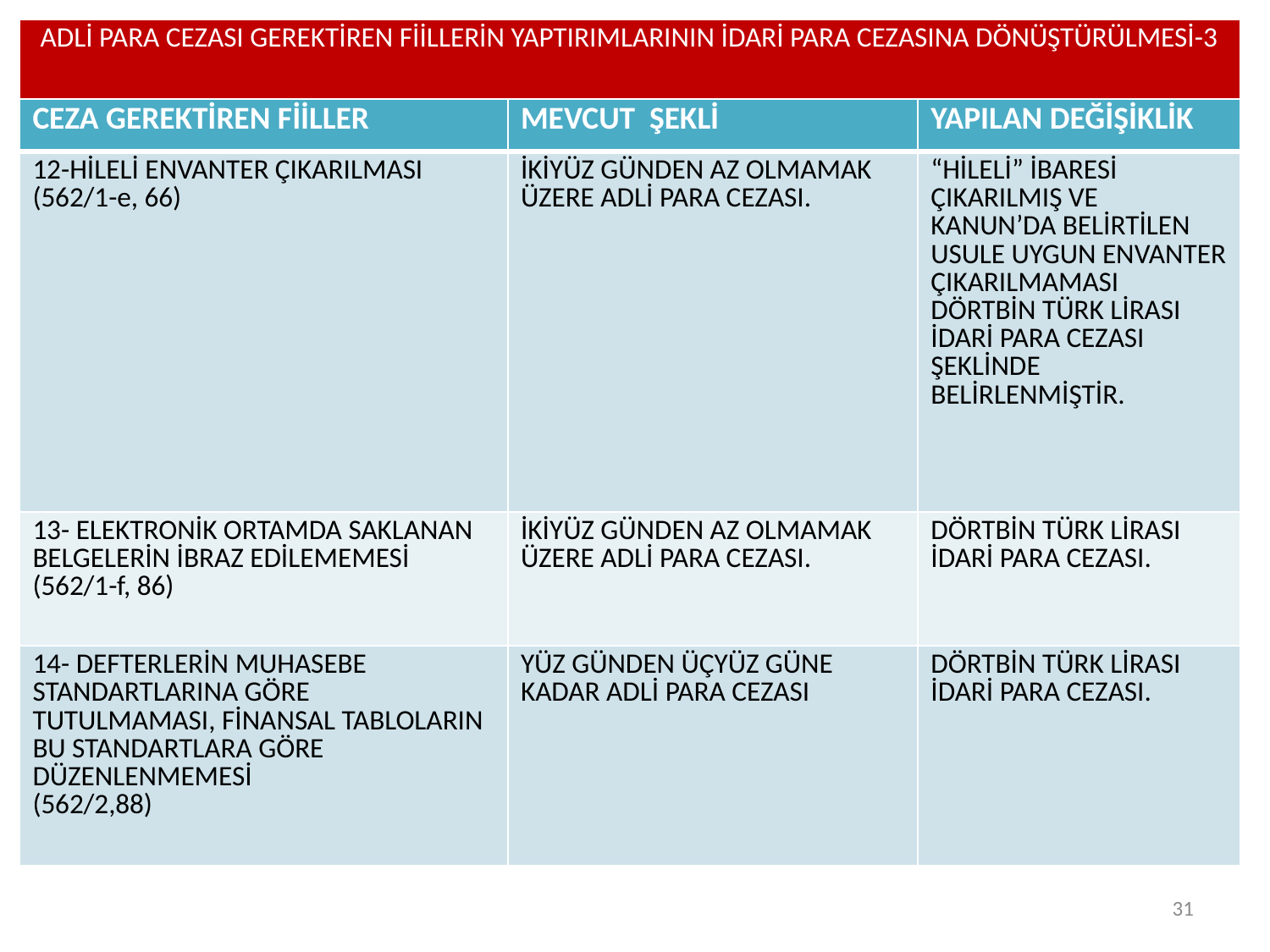

| ADLİ PARA CEZASI GEREKTİREN FİİLLERİN YAPTIRIMLARININ İDARİ PARA CEZASINA DÖNÜŞTÜRÜLMESİ-3 |
| --- |

| CEZA GEREKTİREN FİİLLER | MEVCUT ŞEKLİ | YAPILAN DEĞİŞİKLİK |
| --- | --- | --- |
| 12-HİLELİ ENVANTER ÇIKARILMASI (562/1-e, 66) | İKİYÜZ GÜNDEN AZ OLMAMAK ÜZERE ADLİ PARA CEZASI. | “HİLELİ” İBARESİ ÇIKARILMIŞ VE KANUN’DA BELİRTİLEN USULE UYGUN ENVANTER ÇIKARILMAMASI DÖRTBİN TÜRK LİRASI İDARİ PARA CEZASI ŞEKLİNDE BELİRLENMİŞTİR. |
| 13- ELEKTRONİK ORTAMDA SAKLANAN BELGELERİN İBRAZ EDİLEMEMESİ (562/1-f, 86) | İKİYÜZ GÜNDEN AZ OLMAMAK ÜZERE ADLİ PARA CEZASI. | DÖRTBİN TÜRK LİRASI İDARİ PARA CEZASI. |
| 14- DEFTERLERİN MUHASEBE STANDARTLARINA GÖRE TUTULMAMASI, FİNANSAL TABLOLARIN BU STANDARTLARA GÖRE DÜZENLENMEMESİ (562/2,88) | YÜZ GÜNDEN ÜÇYÜZ GÜNE KADAR ADLİ PARA CEZASI | DÖRTBİN TÜRK LİRASI İDARİ PARA CEZASI. |
31